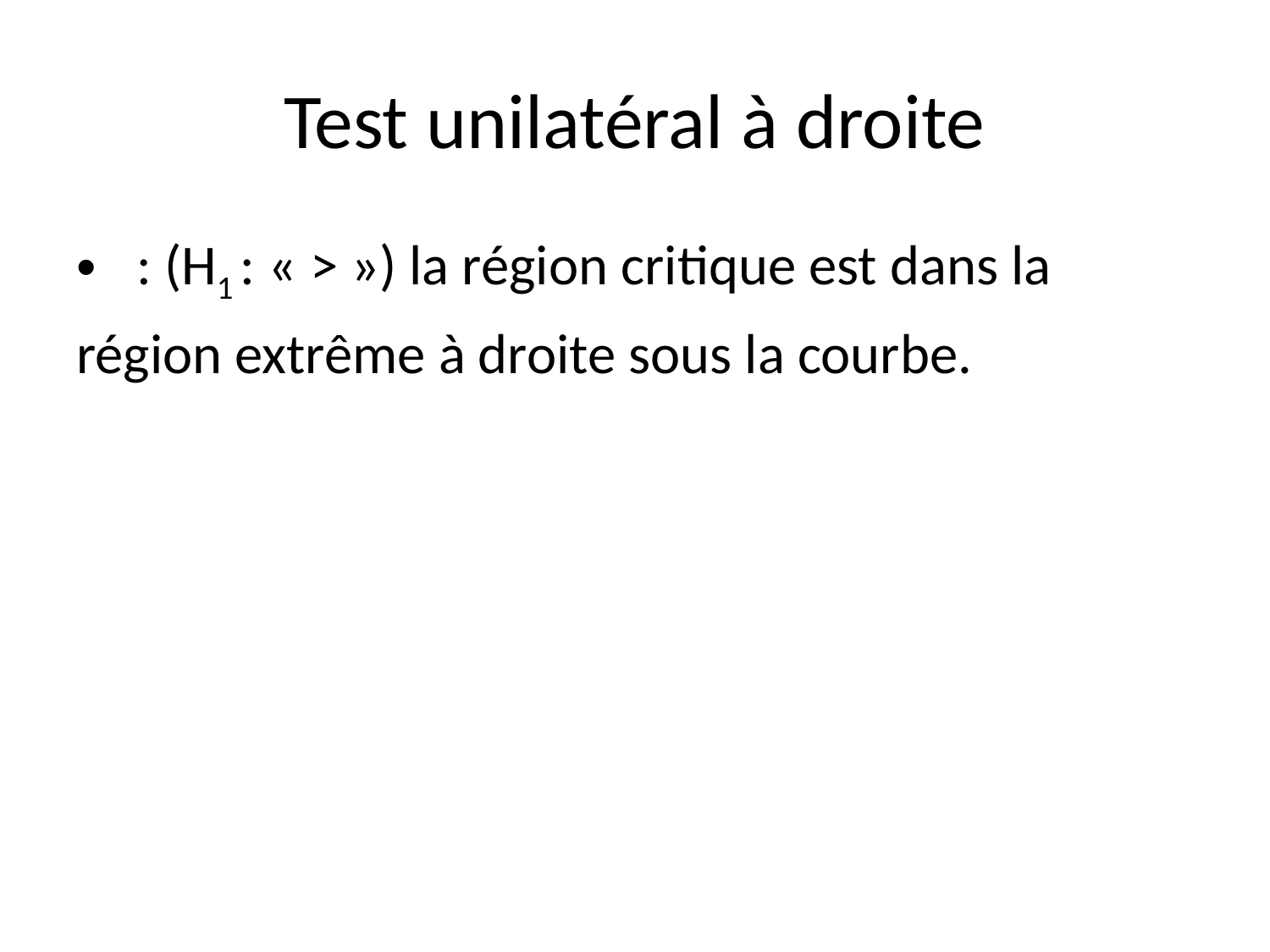

# Test unilatéral à droite
 : (H1 : « > ») la région critique est dans la
région extrême à droite sous la courbe.